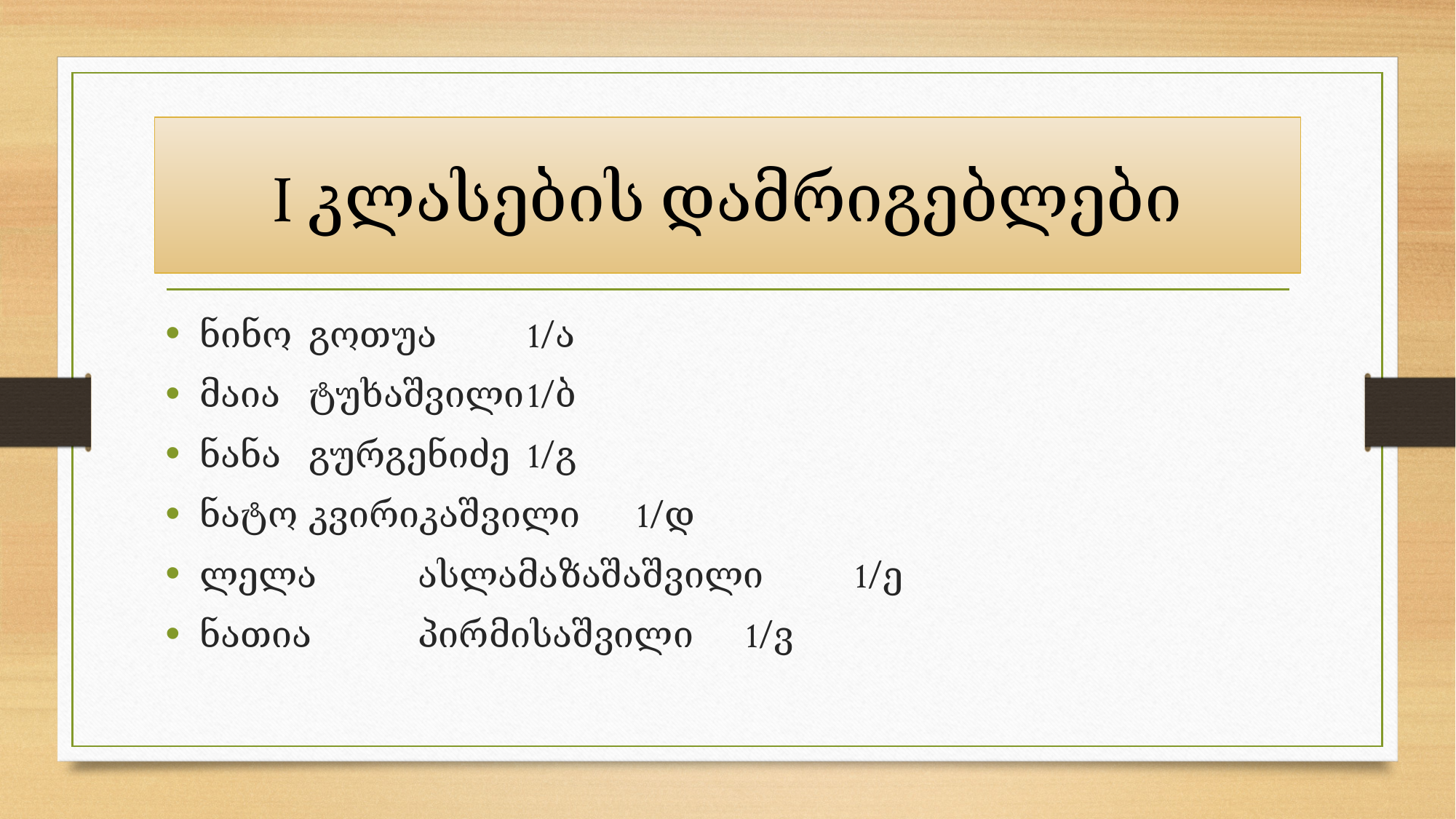

# I კლასების დამრიგებლები
ნინო	გოთუა	1/ა
მაია	ტუხაშვილი	1/ბ
ნანა	გურგენიძე	1/გ
ნატო	კვირიკაშვილი	1/დ
ლელა	ასლამაზაშაშვილი	1/ე
ნათია	პირმისაშვილი	1/ვ